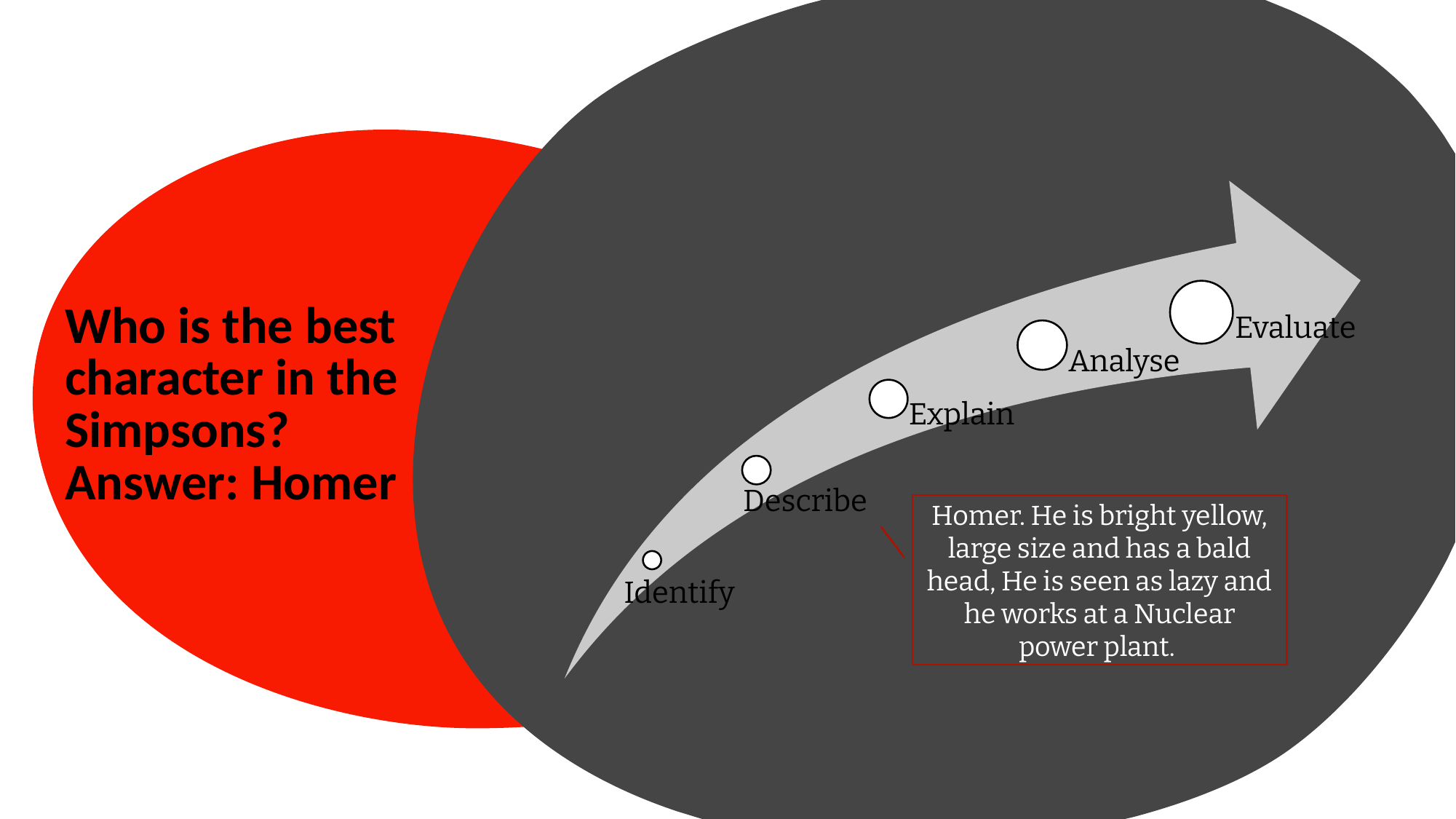

Evaluate

Analyse

Explain

Describe

Identify
Who is the best character in the Simpsons?
Answer: Homer
Homer. He is bright yellow, large size and has a bald head, He is seen as lazy and he works at a Nuclear power plant.